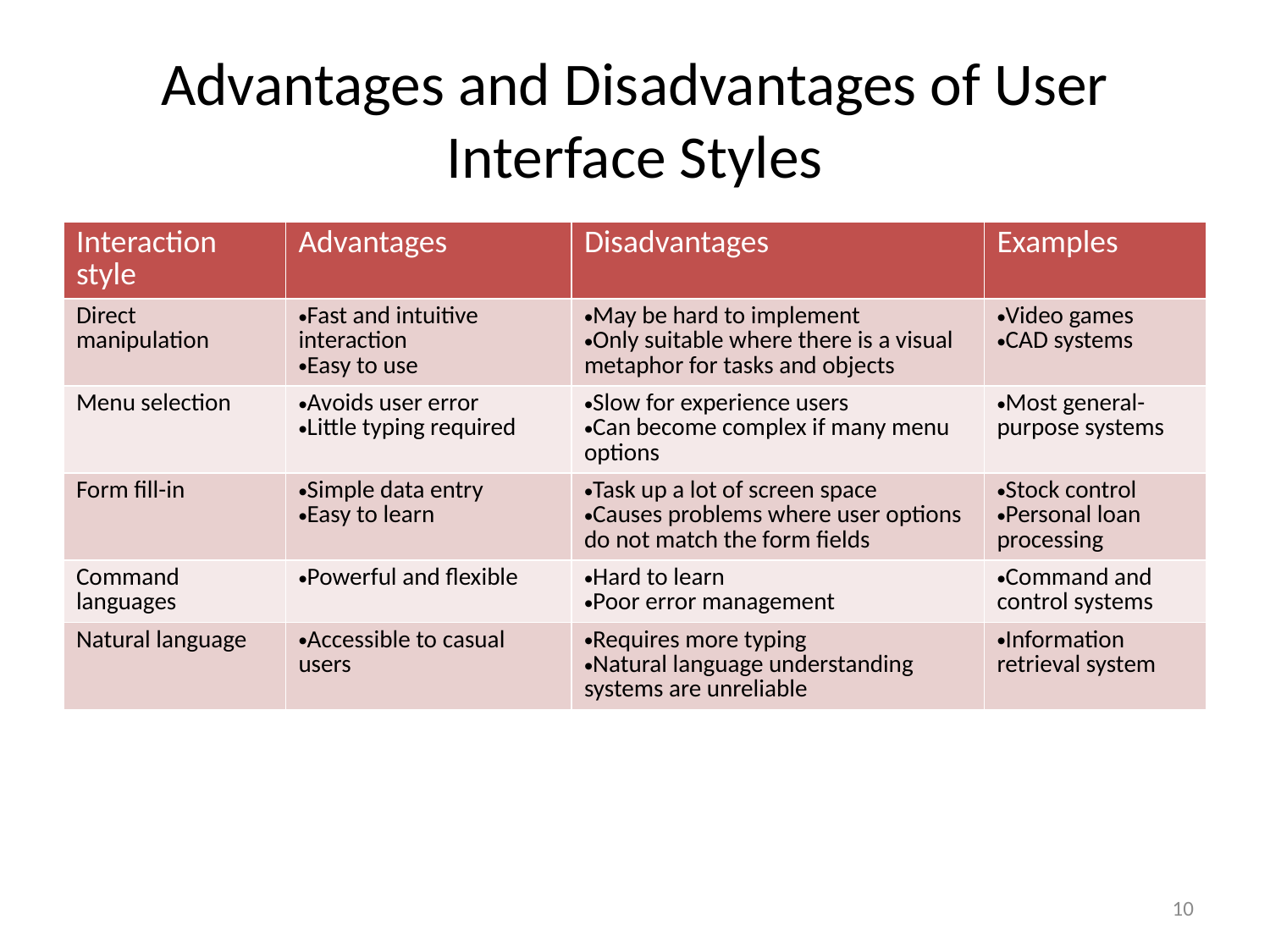

# Advantages and Disadvantages of User Interface Styles
| Interaction style | Advantages | Disadvantages | Examples |
| --- | --- | --- | --- |
| Direct manipulation | Fast and intuitive interaction Easy to use | May be hard to implement Only suitable where there is a visual metaphor for tasks and objects | Video games CAD systems |
| Menu selection | Avoids user error Little typing required | Slow for experience users Can become complex if many menu options | Most general-purpose systems |
| Form fill-in | Simple data entry Easy to learn | Task up a lot of screen space Causes problems where user options do not match the form fields | Stock control Personal loan processing |
| Command languages | Powerful and flexible | Hard to learn Poor error management | Command and control systems |
| Natural language | Accessible to casual users | Requires more typing Natural language understanding systems are unreliable | Information retrieval system |
10